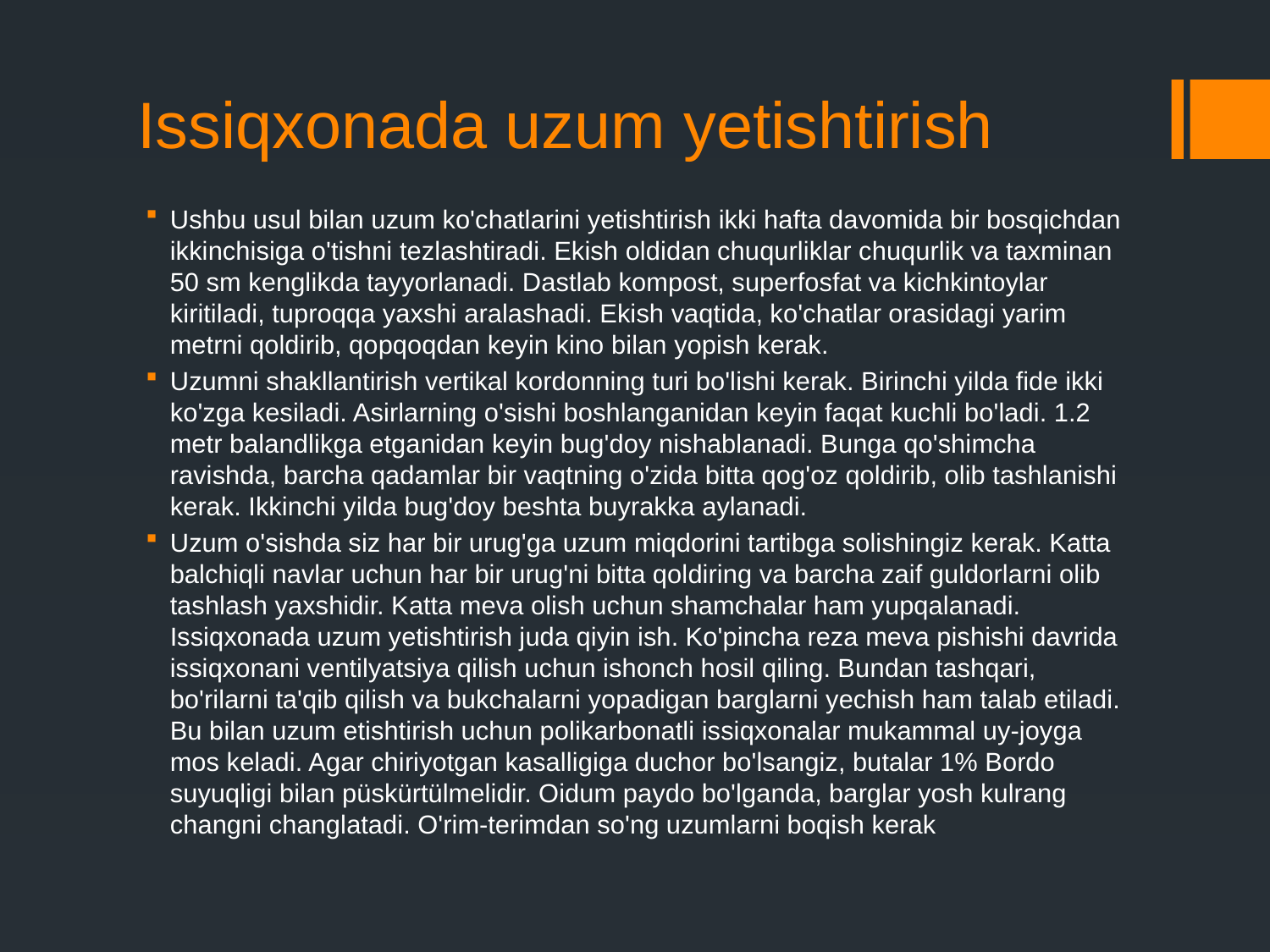

# Issiqxonada uzum yetishtirish
Ushbu usul bilan uzum ko'chatlarini yetishtirish ikki hafta davomida bir bosqichdan ikkinchisiga o'tishni tezlashtiradi. Ekish oldidan chuqurliklar chuqurlik va taxminan 50 sm kenglikda tayyorlanadi. Dastlab kompost, superfosfat va kichkintoylar kiritiladi, tuproqqa yaxshi aralashadi. Ekish vaqtida, ko'chatlar orasidagi yarim metrni qoldirib, qopqoqdan keyin kino bilan yopish kerak.
Uzumni shakllantirish vertikal kordonning turi bo'lishi kerak. Birinchi yilda fide ikki ko'zga kesiladi. Asirlarning o'sishi boshlanganidan keyin faqat kuchli bo'ladi. 1.2 metr balandlikga etganidan keyin bug'doy nishablanadi. Bunga qo'shimcha ravishda, barcha qadamlar bir vaqtning o'zida bitta qog'oz qoldirib, olib tashlanishi kerak. Ikkinchi yilda bug'doy beshta buyrakka aylanadi.
Uzum o'sishda siz har bir urug'ga uzum miqdorini tartibga solishingiz kerak. Katta balchiqli navlar uchun har bir urug'ni bitta qoldiring va barcha zaif guldorlarni olib tashlash yaxshidir. Katta meva olish uchun shamchalar ham yupqalanadi. Issiqxonada uzum yetishtirish juda qiyin ish. Ko'pincha reza meva pishishi davrida issiqxonani ventilyatsiya qilish uchun ishonch hosil qiling. Bundan tashqari, bo'rilarni ta'qib qilish va bukchalarni yopadigan barglarni yechish ham talab etiladi. Bu bilan uzum etishtirish uchun polikarbonatli issiqxonalar mukammal uy-joyga mos keladi. Agar chiriyotgan kasalligiga duchor bo'lsangiz, butalar 1% Bordo suyuqligi bilan püskürtülmelidir. Oidum paydo bo'lganda, barglar yosh kulrang changni changlatadi. O'rim-terimdan so'ng uzumlarni boqish kerak